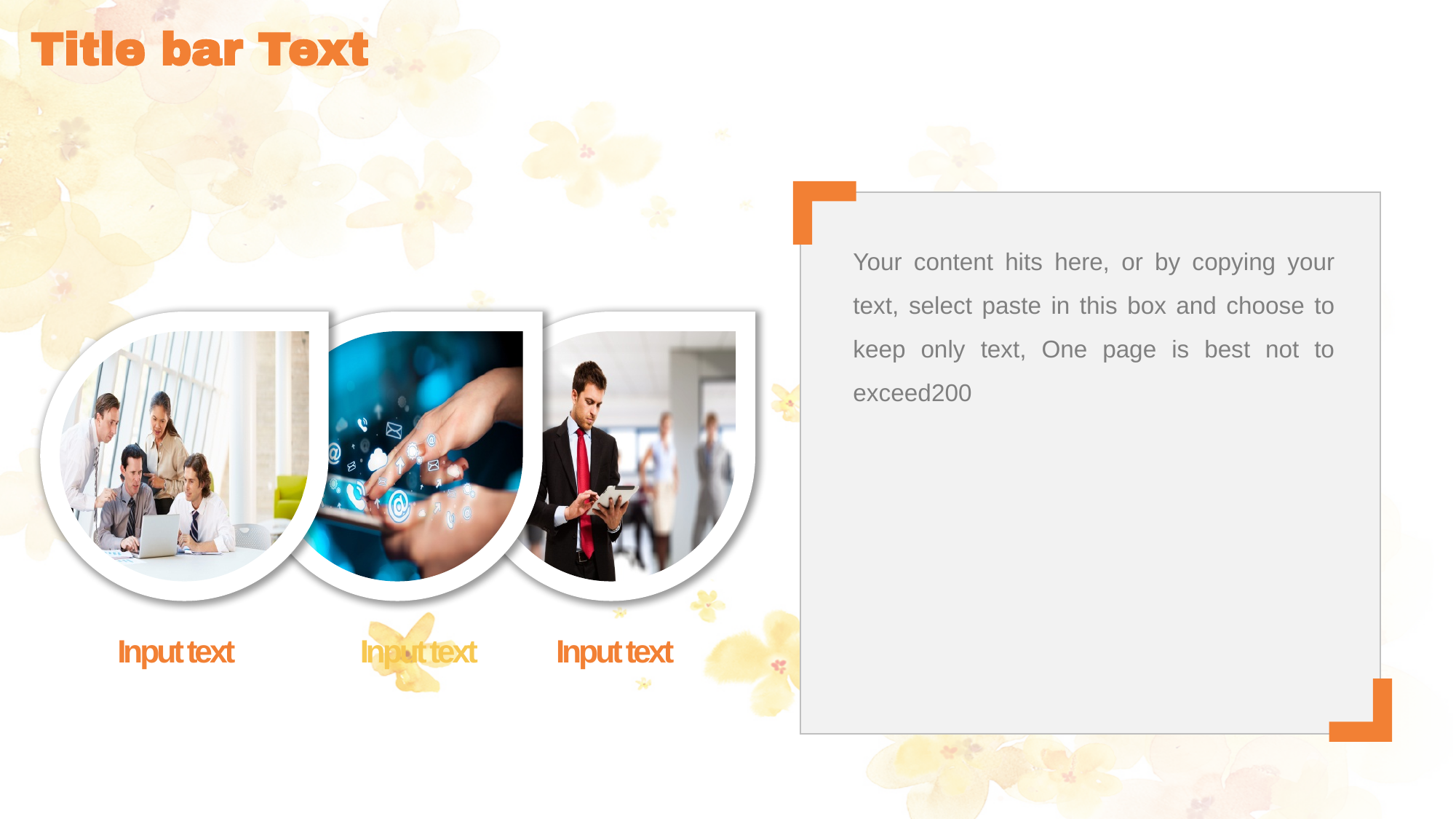

# Title bar Text

Your content hits here, or by copying your text, select paste in this box and choose to keep only text, One page is best not to exceed200

Input text
Input text
Input text